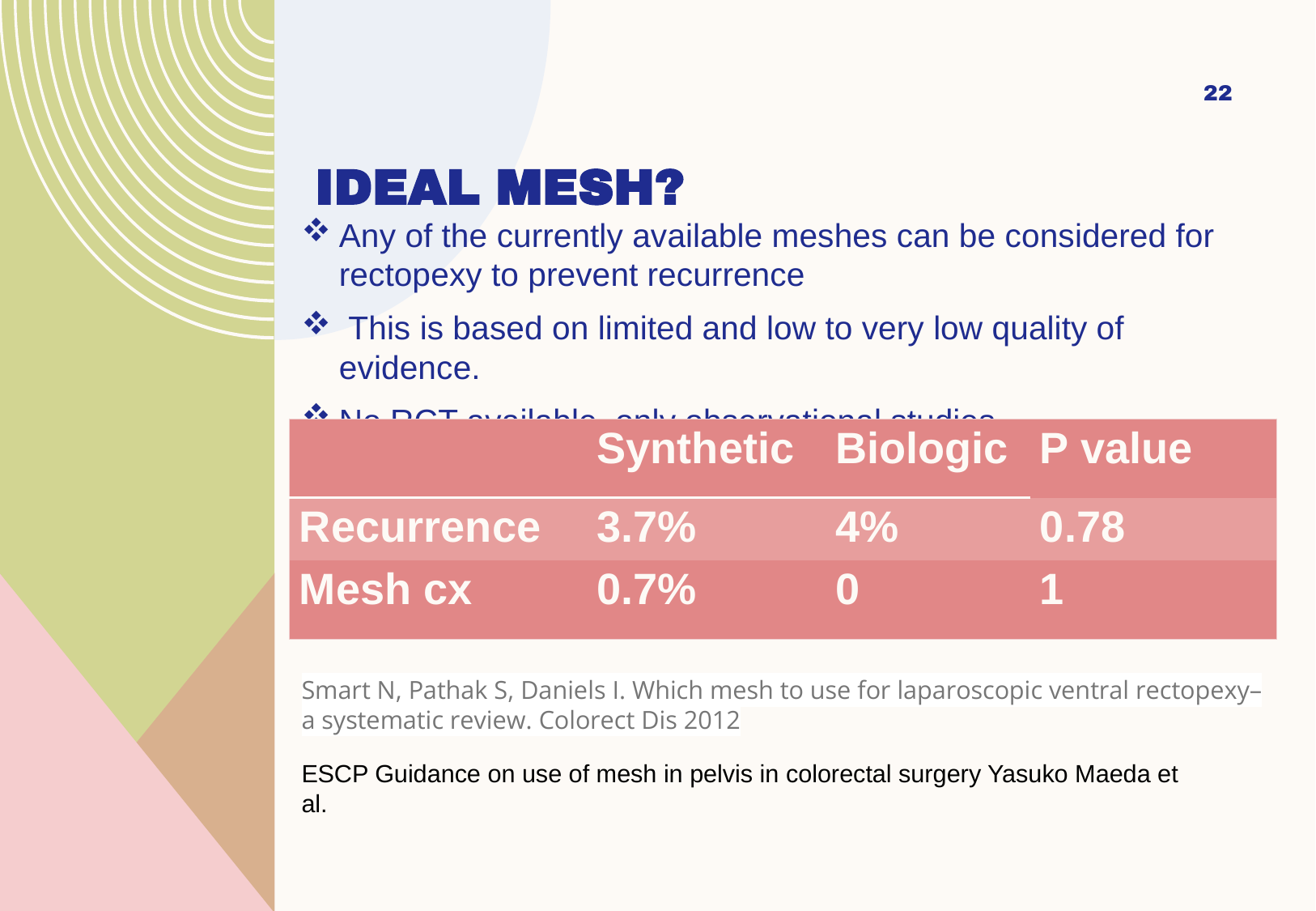

22
# Ideal mesh?
Any of the currently available meshes can be considered for rectopexy to prevent recurrence
 This is based on limited and low to very low quality of evidence.
No RCT available, only observational studies
|  | Synthetic | Biologic | P value |
| --- | --- | --- | --- |
| Recurrence | 3.7% | 4% | 0.78 |
| Mesh cx | 0.7% | 0 | 1 |
Smart N, Pathak S, Daniels I. Which mesh to use for laparoscopic ventral rectopexy–a systematic review. Colorect Dis 2012
ESCP Guidance on use of mesh in pelvis in colorectal surgery Yasuko Maeda et al.